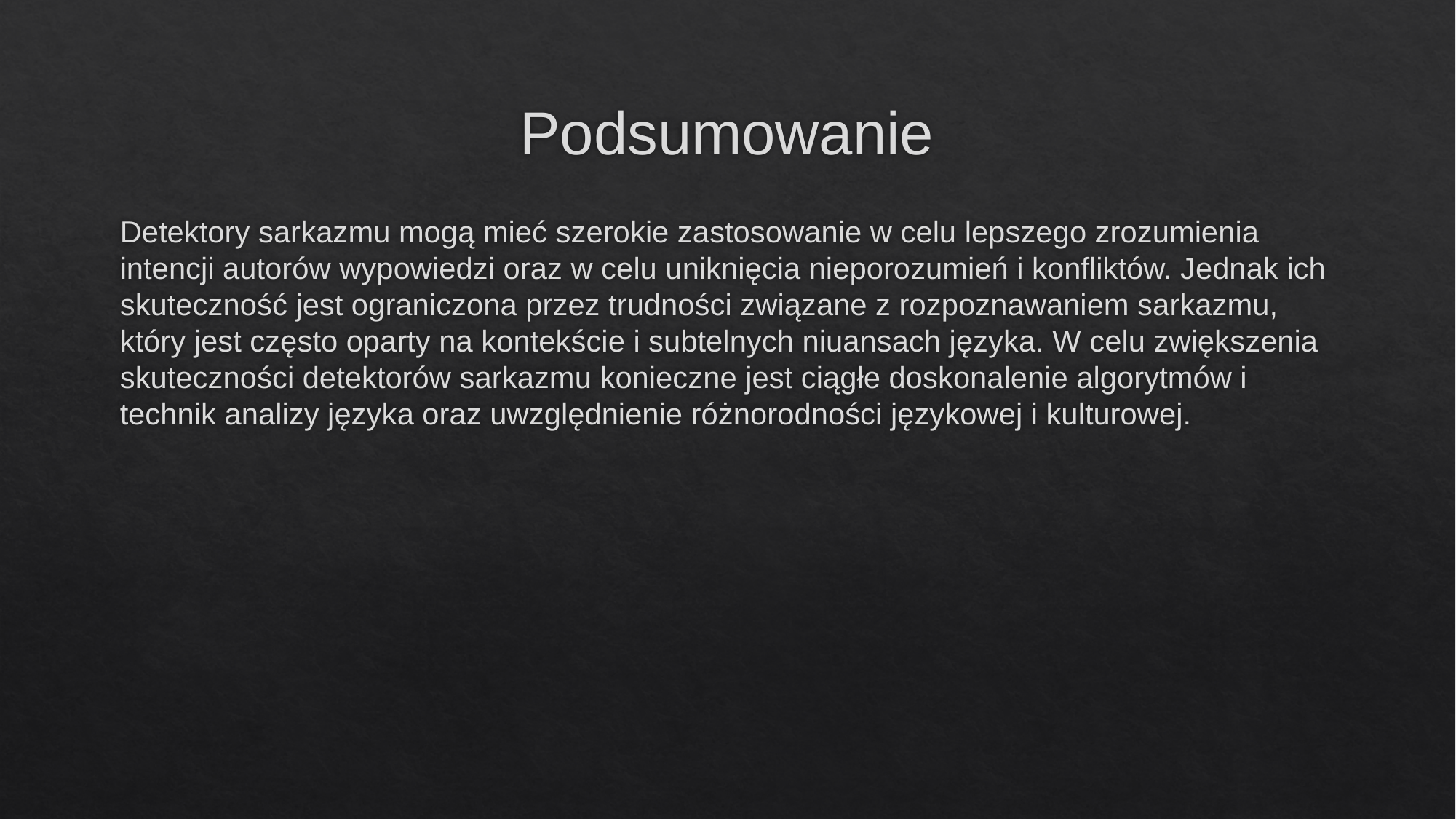

# Podsumowanie
Detektory sarkazmu mogą mieć szerokie zastosowanie w celu lepszego zrozumienia intencji autorów wypowiedzi oraz w celu uniknięcia nieporozumień i konfliktów. Jednak ich skuteczność jest ograniczona przez trudności związane z rozpoznawaniem sarkazmu, który jest często oparty na kontekście i subtelnych niuansach języka. W celu zwiększenia skuteczności detektorów sarkazmu konieczne jest ciągłe doskonalenie algorytmów i technik analizy języka oraz uwzględnienie różnorodności językowej i kulturowej.